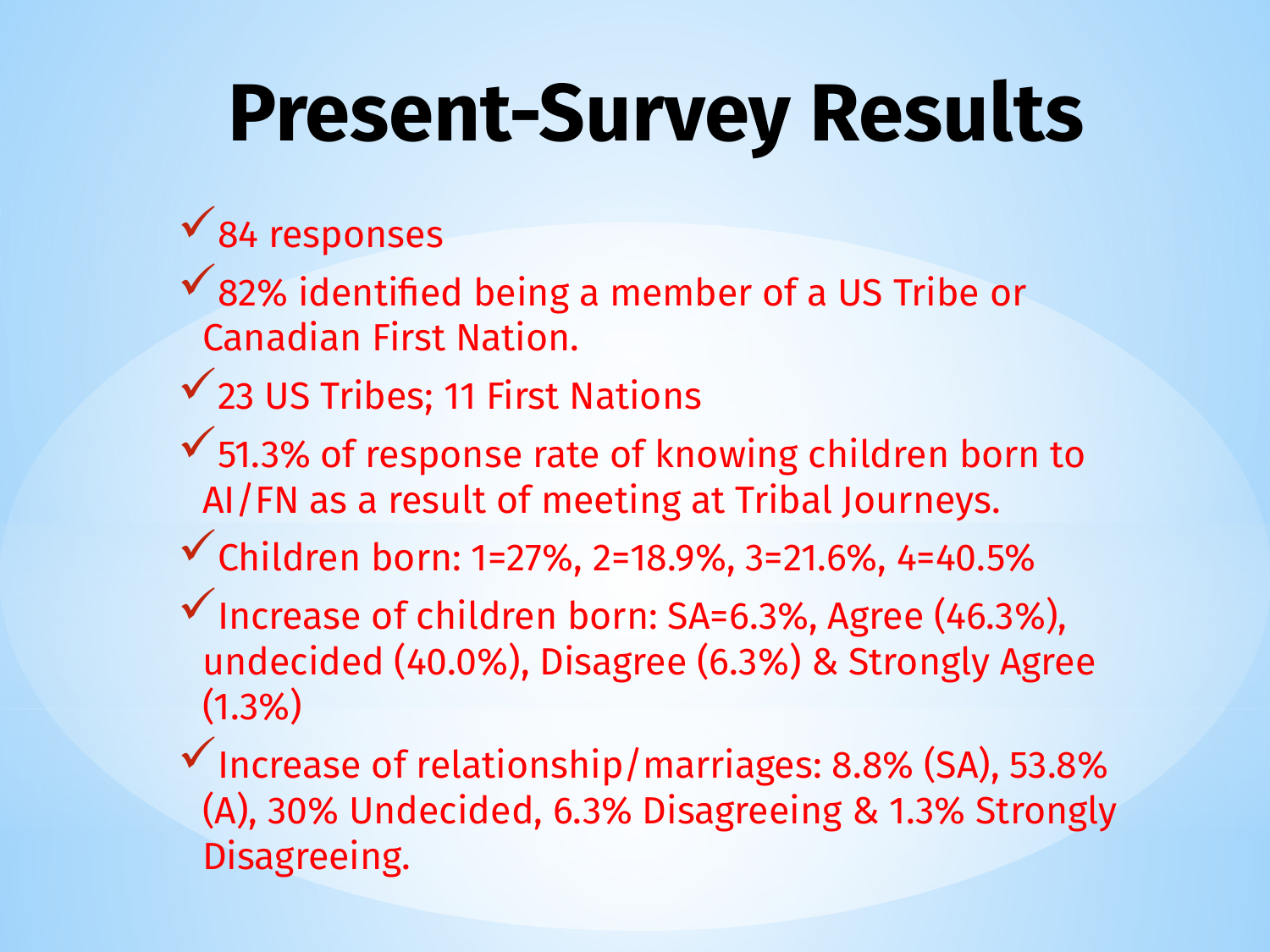

# Present-Survey Results
84 responses
82% identified being a member of a US Tribe or Canadian First Nation.
23 US Tribes; 11 First Nations
51.3% of response rate of knowing children born to AI/FN as a result of meeting at Tribal Journeys.
Children born: 1=27%, 2=18.9%, 3=21.6%, 4=40.5%
Increase of children born: SA=6.3%, Agree (46.3%), undecided (40.0%), Disagree (6.3%) & Strongly Agree (1.3%)
Increase of relationship/marriages: 8.8% (SA), 53.8% (A), 30% Undecided, 6.3% Disagreeing & 1.3% Strongly Disagreeing.